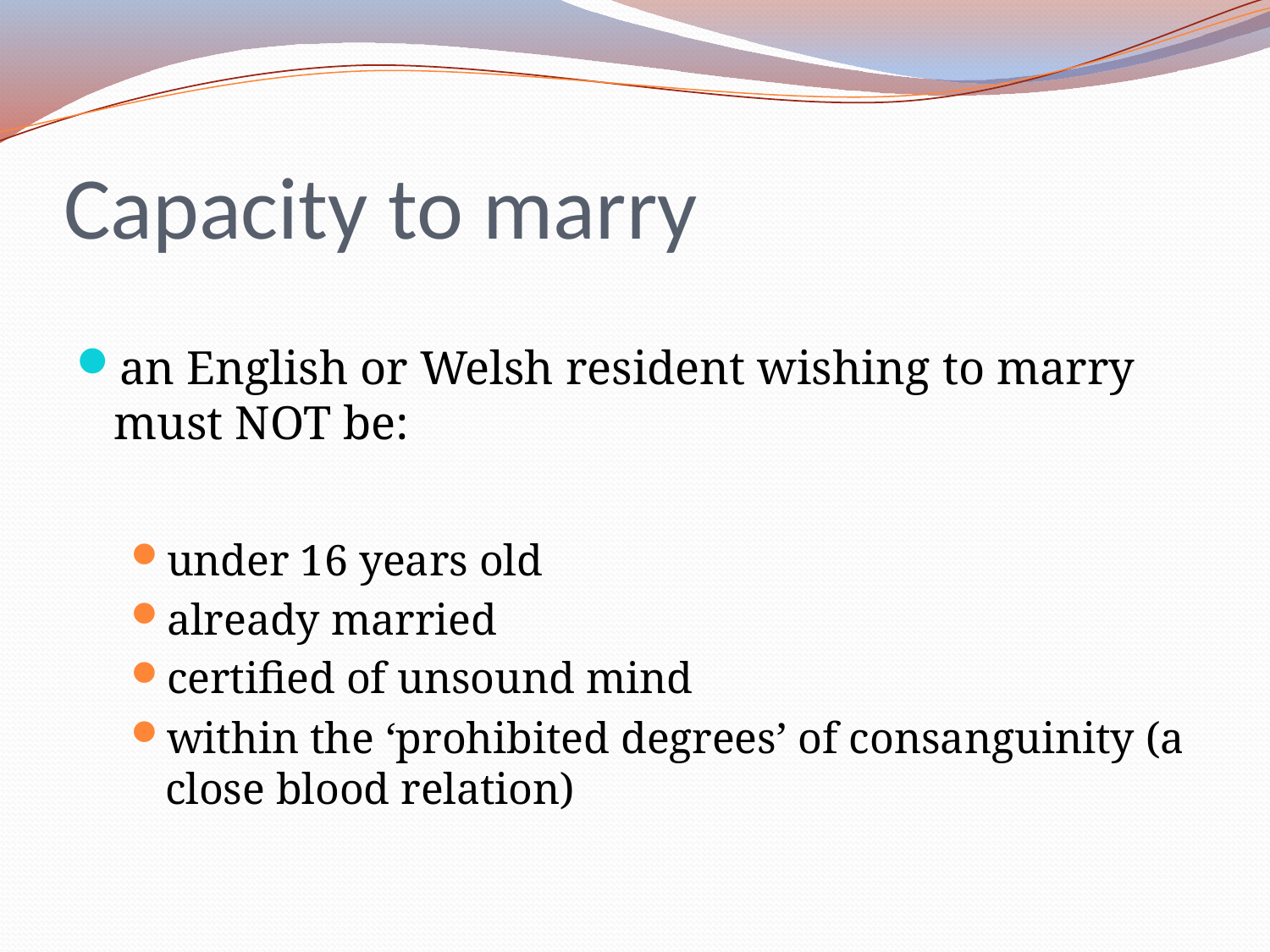

# Capacity to marry

an English or Welsh resident wishing to marry must NOT be:

under 16 years old
already married
certified of unsound mind
within the ‘prohibited degrees’ of consanguinity (a close blood relation)